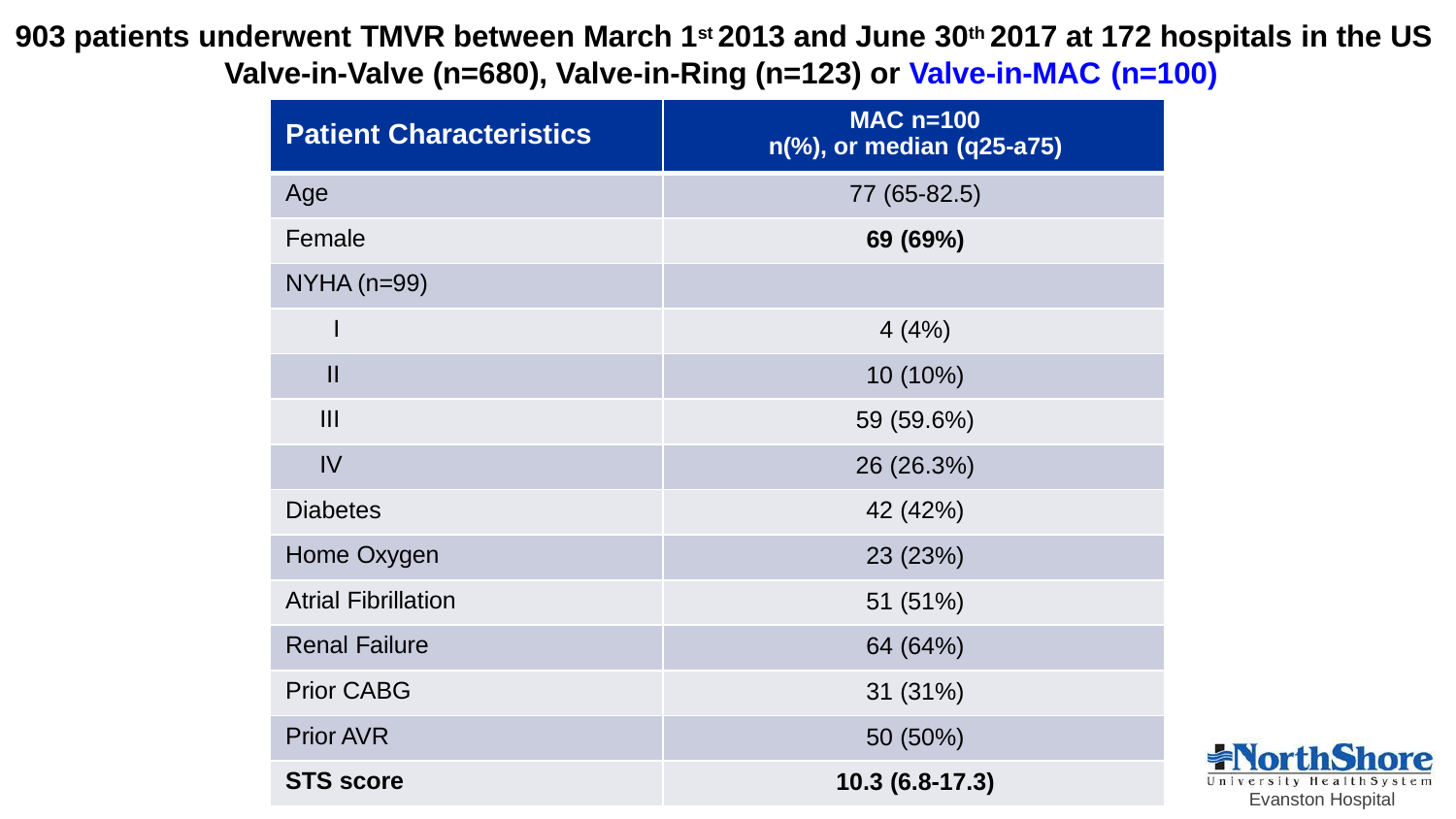

# 903 patients underwent TMVR between March 1st 2013 and June 30th 2017 at 172 hospitals in the US  Valve-in-Valve (n=680), Valve-in-Ring (n=123) or Valve-in-MAC (n=100)
| Patient Characteristics | MAC n=100 n(%), or median (q25-a75) |
| --- | --- |
| Age | 77 (65-82.5) |
| Female | 69 (69%) |
| NYHA (n=99) |  |
| I | 4 (4%) |
| II | 10 (10%) |
| III | 59 (59.6%) |
| IV | 26 (26.3%) |
| Diabetes | 42 (42%) |
| Home Oxygen | 23 (23%) |
| Atrial Fibrillation | 51 (51%) |
| Renal Failure | 64 (64%) |
| Prior CABG | 31 (31%) |
| Prior AVR | 50 (50%) |
| STS score | 10.3 (6.8-17.3) |
Evanston Hospital